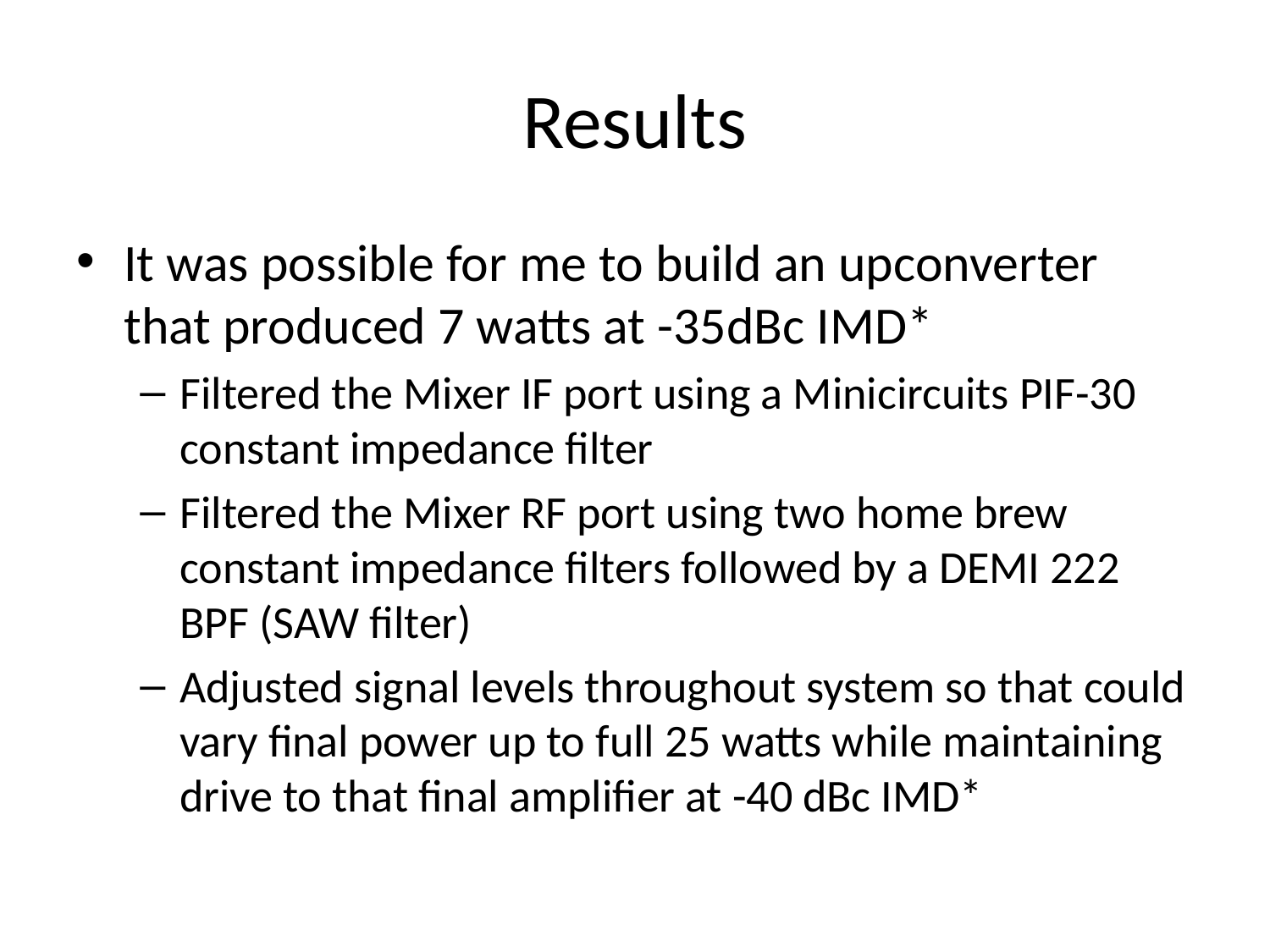

# Results
It was possible for me to build an upconverter that produced 7 watts at -35dBc IMD*
Filtered the Mixer IF port using a Minicircuits PIF-30 constant impedance filter
Filtered the Mixer RF port using two home brew constant impedance filters followed by a DEMI 222 BPF (SAW filter)
Adjusted signal levels throughout system so that could vary final power up to full 25 watts while maintaining drive to that final amplifier at -40 dBc IMD*